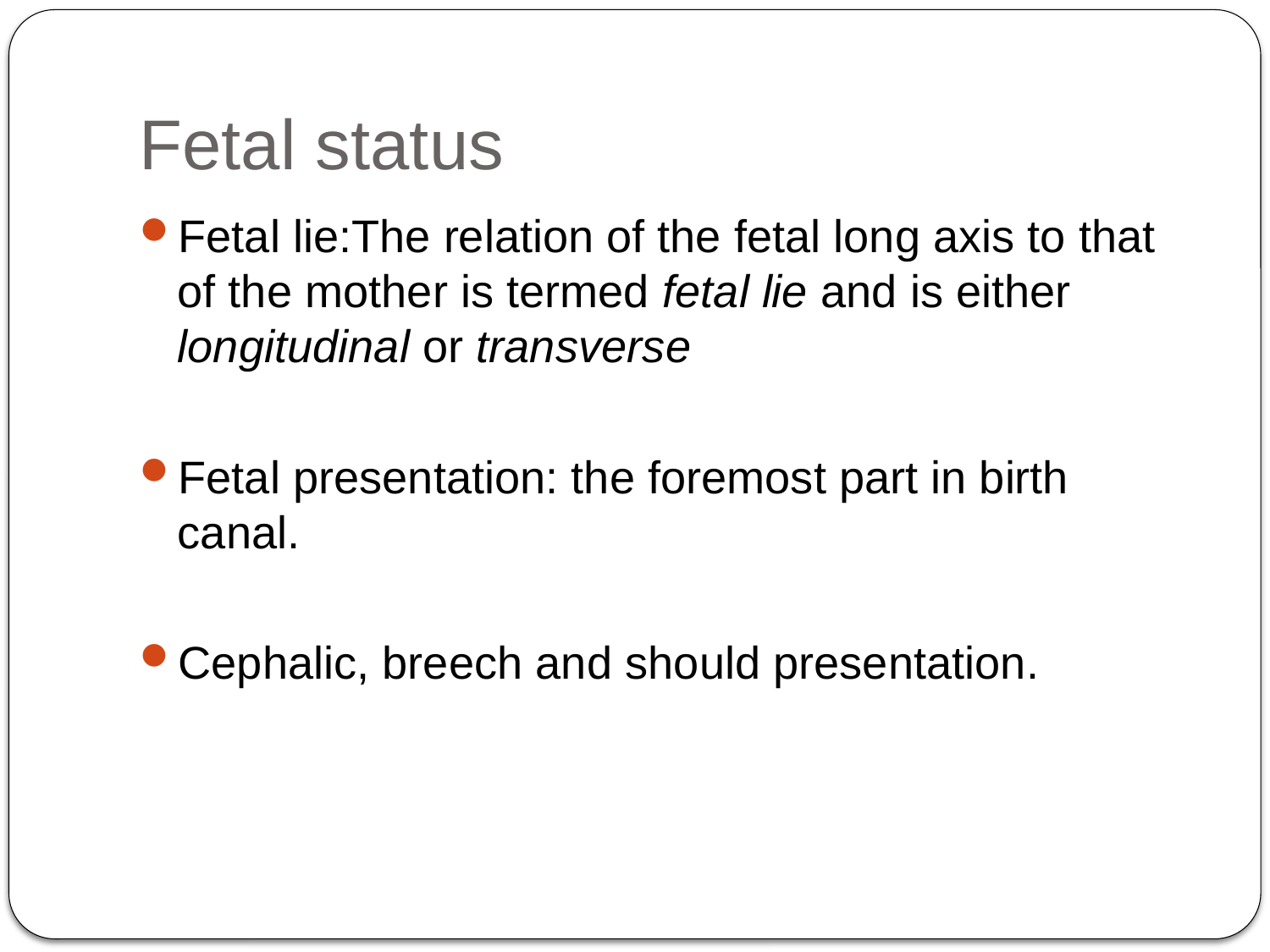

# Fetal status
Fetal lie:The relation of the fetal long axis to that of the mother is termed fetal lie and is either longitudinal or transverse

Fetal presentation: the foremost part in birth canal.

Cephalic, breech and should presentation.